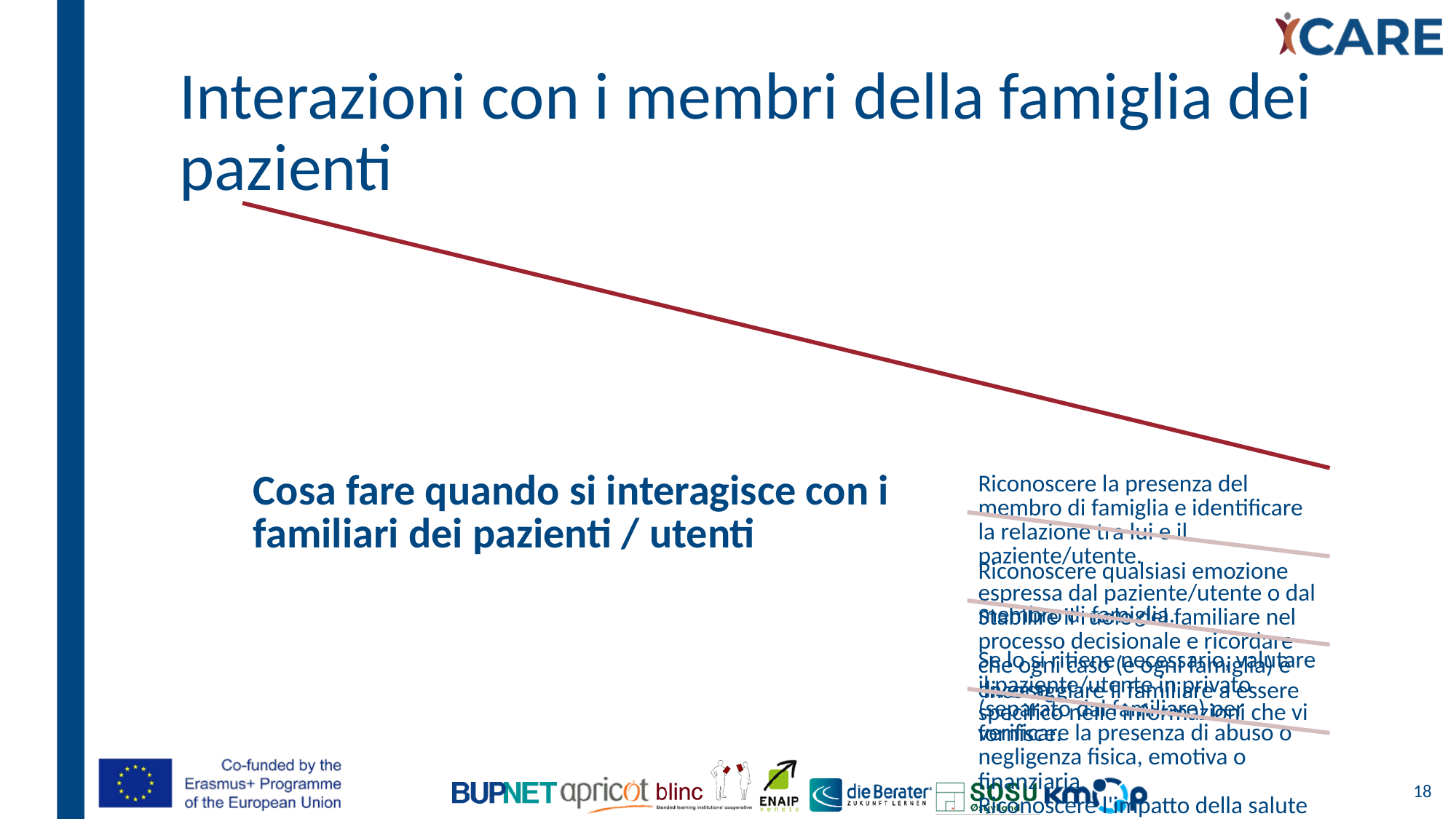

Interazioni con i membri della famiglia dei pazienti
Cosa fare quando si interagisce con i familiari dei pazienti / utenti
Riconoscere la presenza del membro di famiglia e identificare la relazione tra lui e il paziente/utente.
18